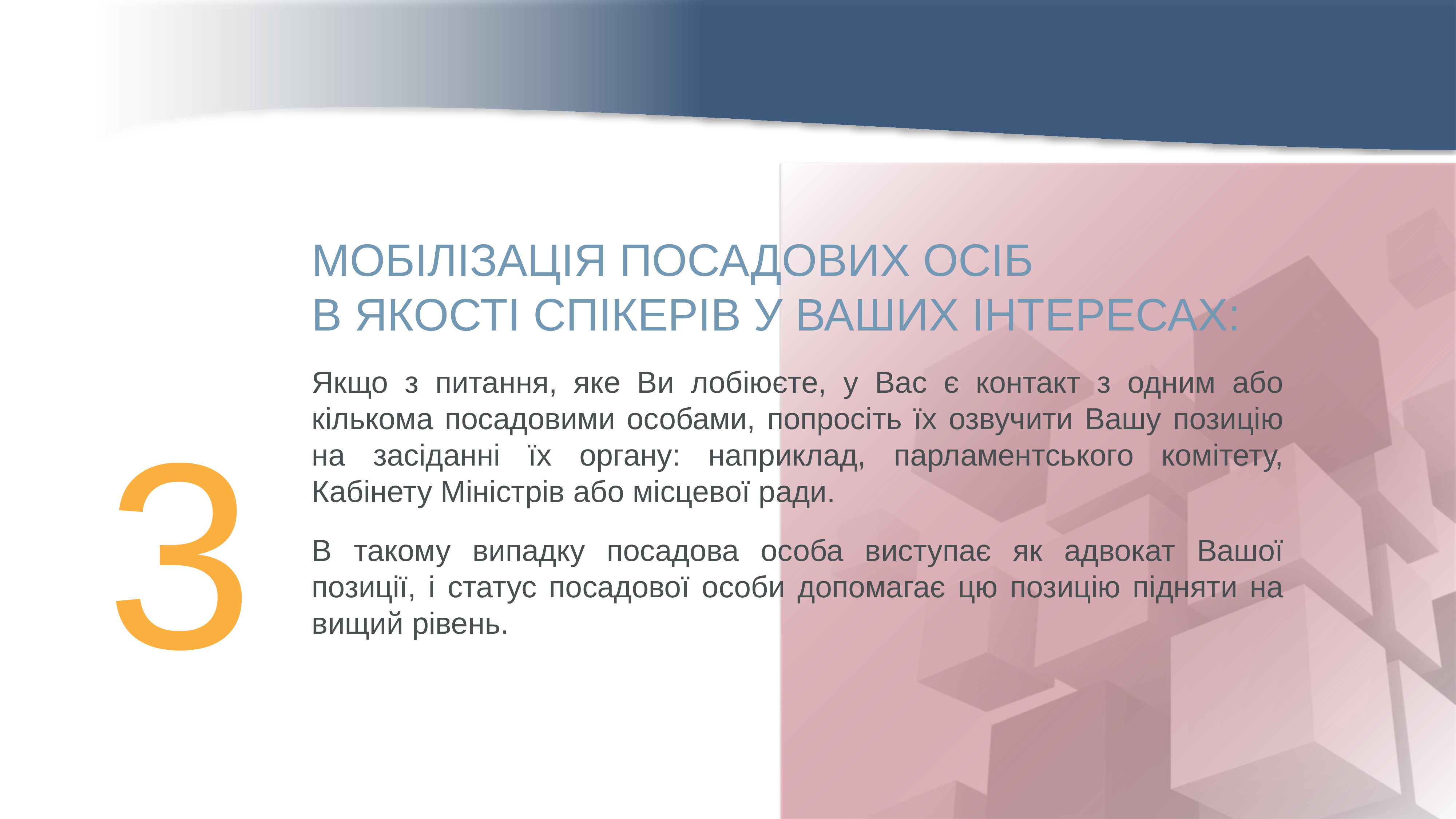

МОБІЛІЗАЦІЯ ПОСАДОВИХ ОСІБ
В ЯКОСТІ СПІКЕРІВ У ВАШИХ ІНТЕРЕСАХ:
Якщо з питання, яке Ви лобіюєте, у Вас є контакт з одним або кількома посадовими особами, попросіть їх озвучити Вашу позицію на засіданні їх органу: наприклад, парламентського комітету, Кабінету Міністрів або місцевої ради.
В такому випадку посадова особа виступає як адвокат Вашої позиції, і статус посадової особи допомагає цю позицію підняти на вищий рівень.
3